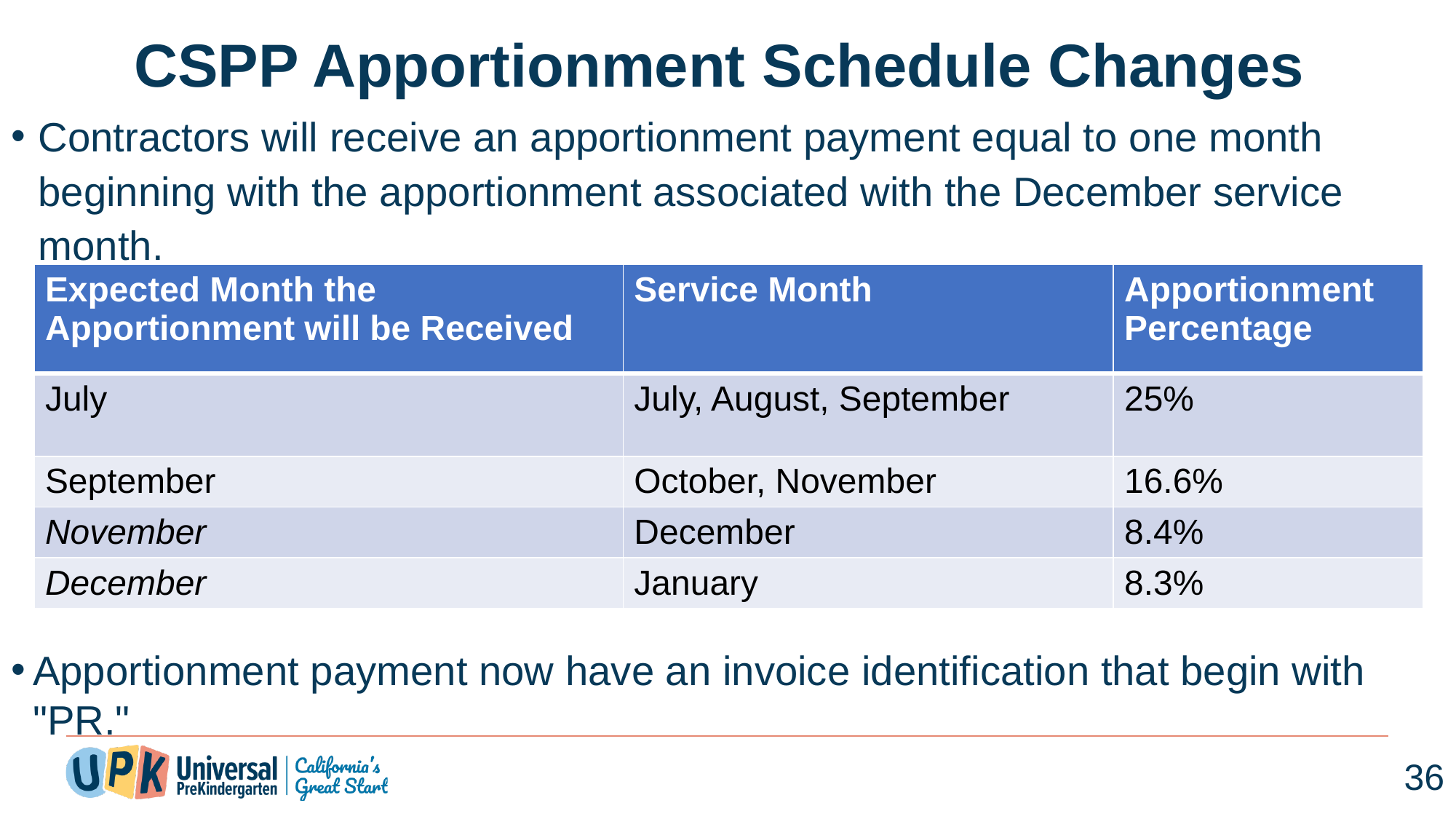

# CSPP Apportionment Schedule Changes
Contractors will receive an apportionment payment equal to one month beginning with the apportionment associated with the December service month.

Apportionment payment now have an invoice identification that begin with "PR."
| Expected Month the Apportionment will be Received | Service Month | Apportionment Percentage |
| --- | --- | --- |
| July | July, August, September | 25% |
| September | October, November | 16.6% |
| November | December | 8.4% |
| December | January | 8.3% |
36